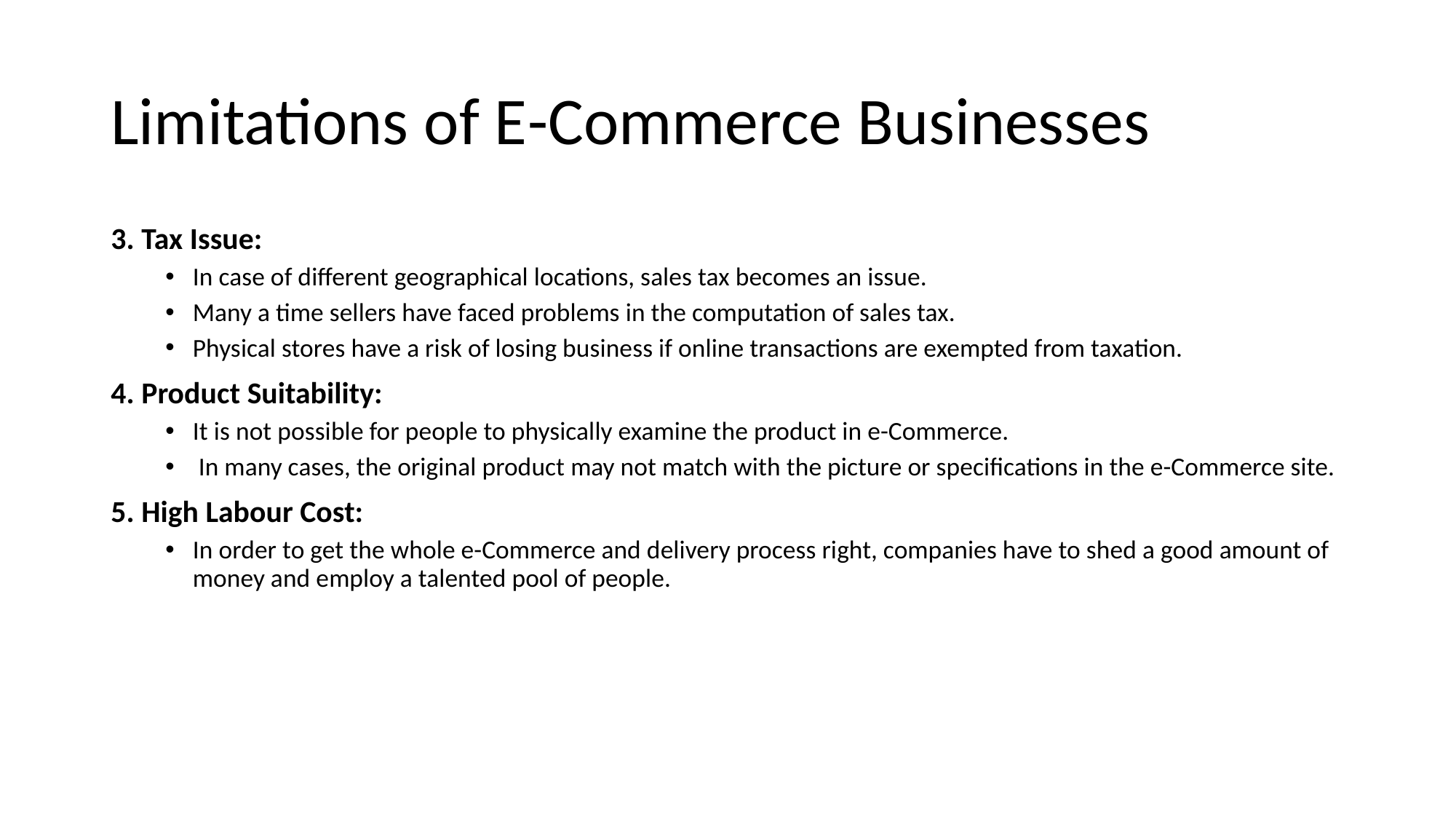

# Limitations of E-Commerce Businesses
3. Tax Issue:
In case of different geographical locations, sales tax becomes an issue.
Many a time sellers have faced problems in the computation of sales tax.
Physical stores have a risk of losing business if online transactions are exempted from taxation.
4. Product Suitability:
It is not possible for people to physically examine the product in e-Commerce.
 In many cases, the original product may not match with the picture or specifications in the e-Commerce site.
5. High Labour Cost:
In order to get the whole e-Commerce and delivery process right, companies have to shed a good amount of money and employ a talented pool of people.